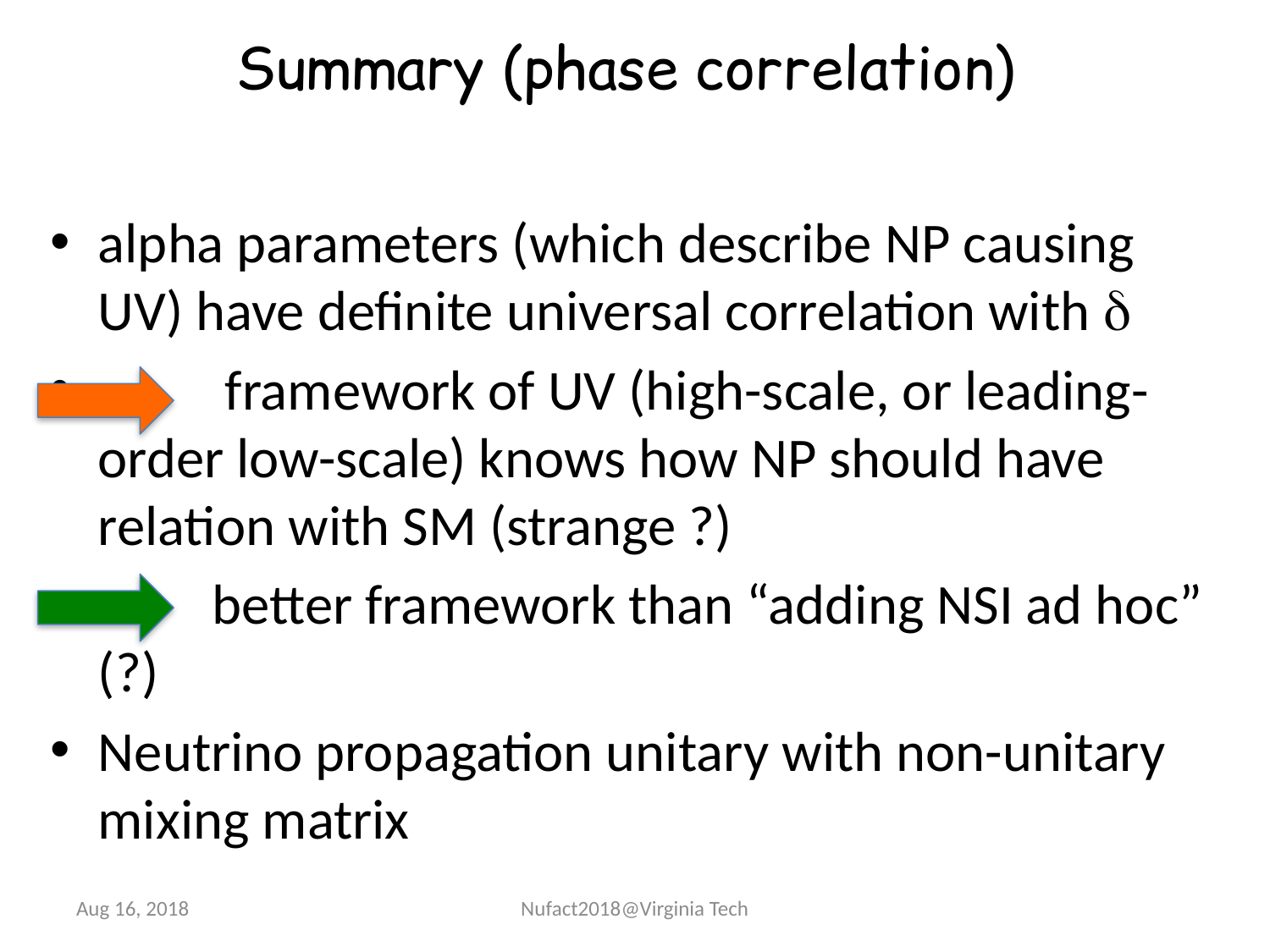

# Summary (phase correlation)
alpha parameters (which describe NP causing UV) have definite universal correlation with δ
          framework of UV (high-scale, or leading-order low-scale) knows how NP should have relation with SM (strange ?)
         better framework than “adding NSI ad hoc” (?)
Neutrino propagation unitary with non-unitary mixing matrix

Aug 16, 2018
Nufact2018@Virginia Tech